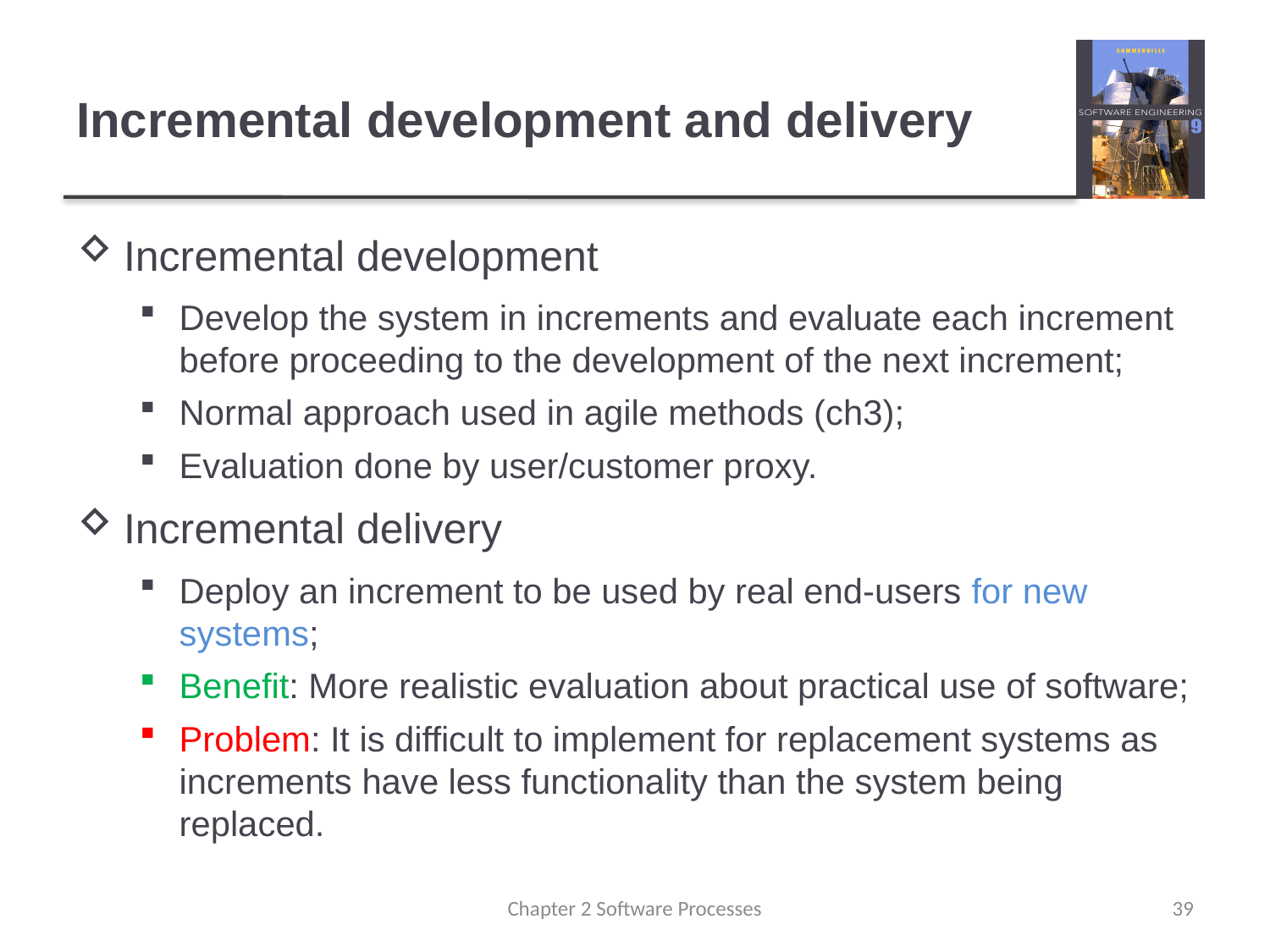

# Incremental development and delivery
Incremental development
Develop the system in increments and evaluate each increment before proceeding to the development of the next increment;
Normal approach used in agile methods (ch3);
Evaluation done by user/customer proxy.
Incremental delivery
Deploy an increment to be used by real end-users for new systems;
Benefit: More realistic evaluation about practical use of software;
Problem: It is difficult to implement for replacement systems as increments have less functionality than the system being replaced.

Chapter 2 Software Processes
39